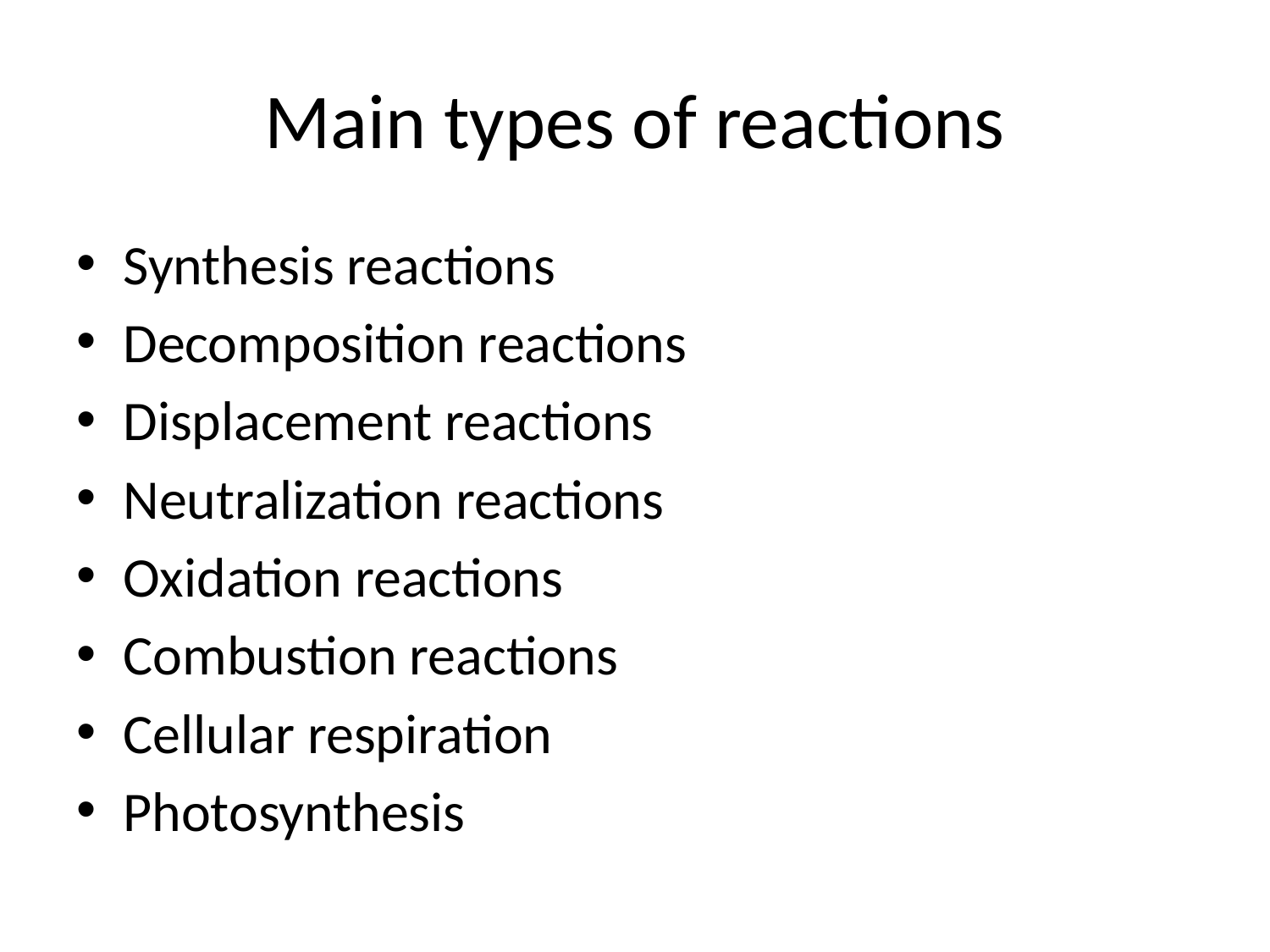

# Main types of reactions
Synthesis reactions
Decomposition reactions
Displacement reactions
Neutralization reactions
Oxidation reactions
Combustion reactions
Cellular respiration
Photosynthesis